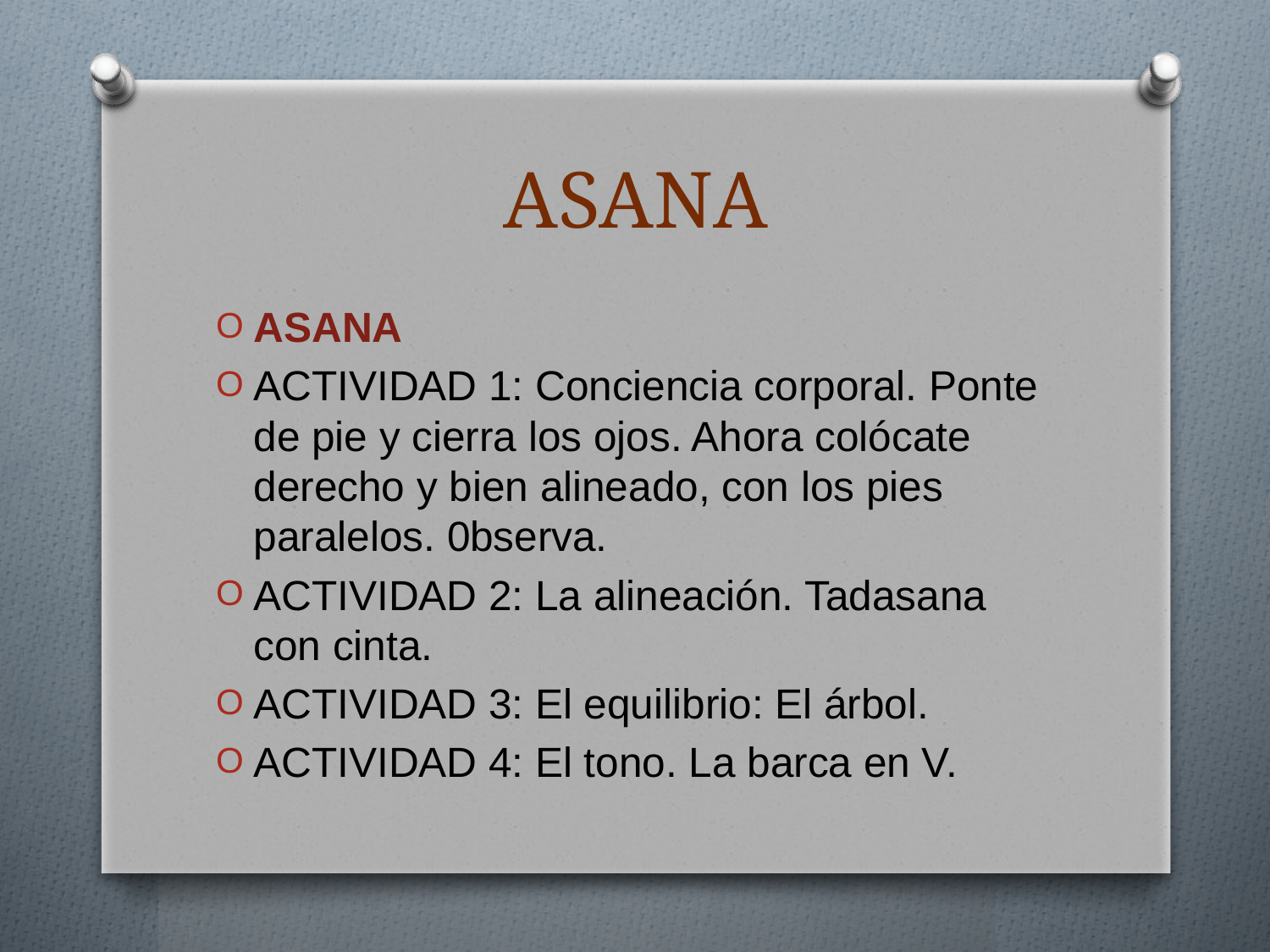

# ASANA
ASANA
ACTIVIDAD 1: Conciencia corporal. Ponte de pie y cierra los ojos. Ahora colócate derecho y bien alineado, con los pies paralelos. 0bserva.
ACTIVIDAD 2: La alineación. Tadasana con cinta.
ACTIVIDAD 3: El equilibrio: El árbol.
ACTIVIDAD 4: El tono. La barca en V.